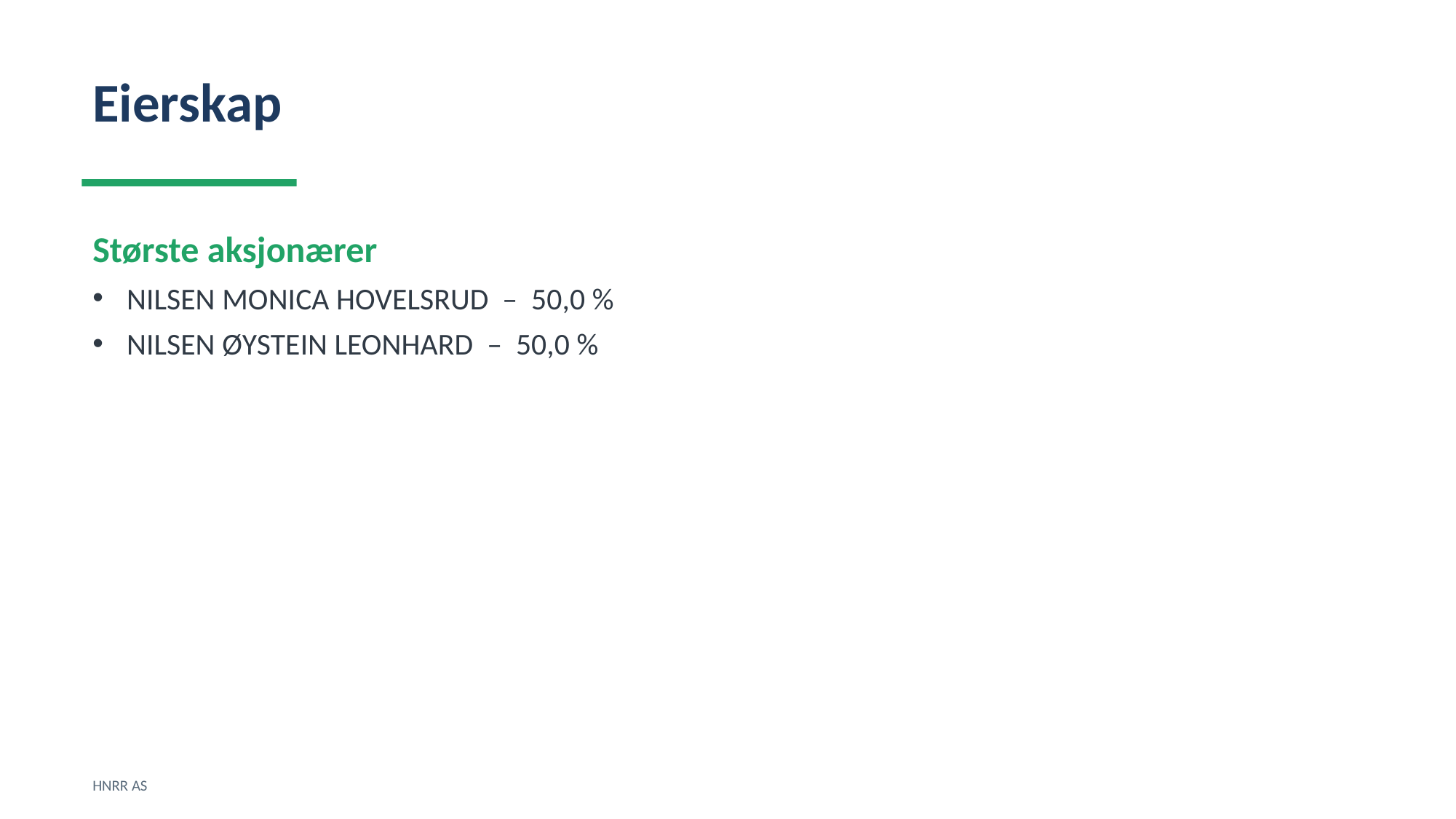

Eierskap

Største aksjonærer
NILSEN MONICA HOVELSRUD  –  50,0 %
NILSEN ØYSTEIN LEONHARD  –  50,0 %
HNRR AS